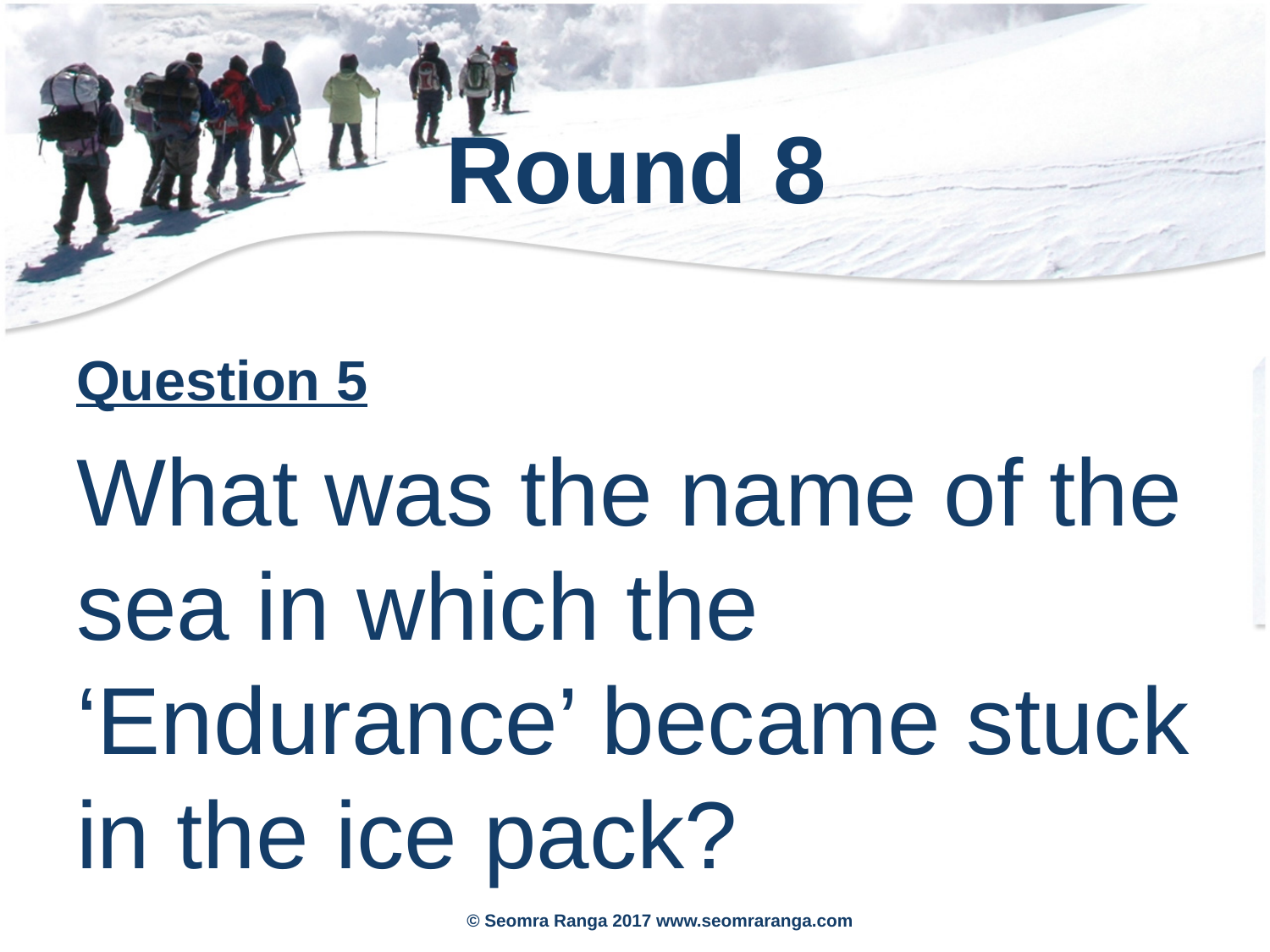

# Round 8
Question 5
What was the name of the sea in which the ‘Endurance’ became stuck in the ice pack?
© Seomra Ranga 2017 www.seomraranga.com